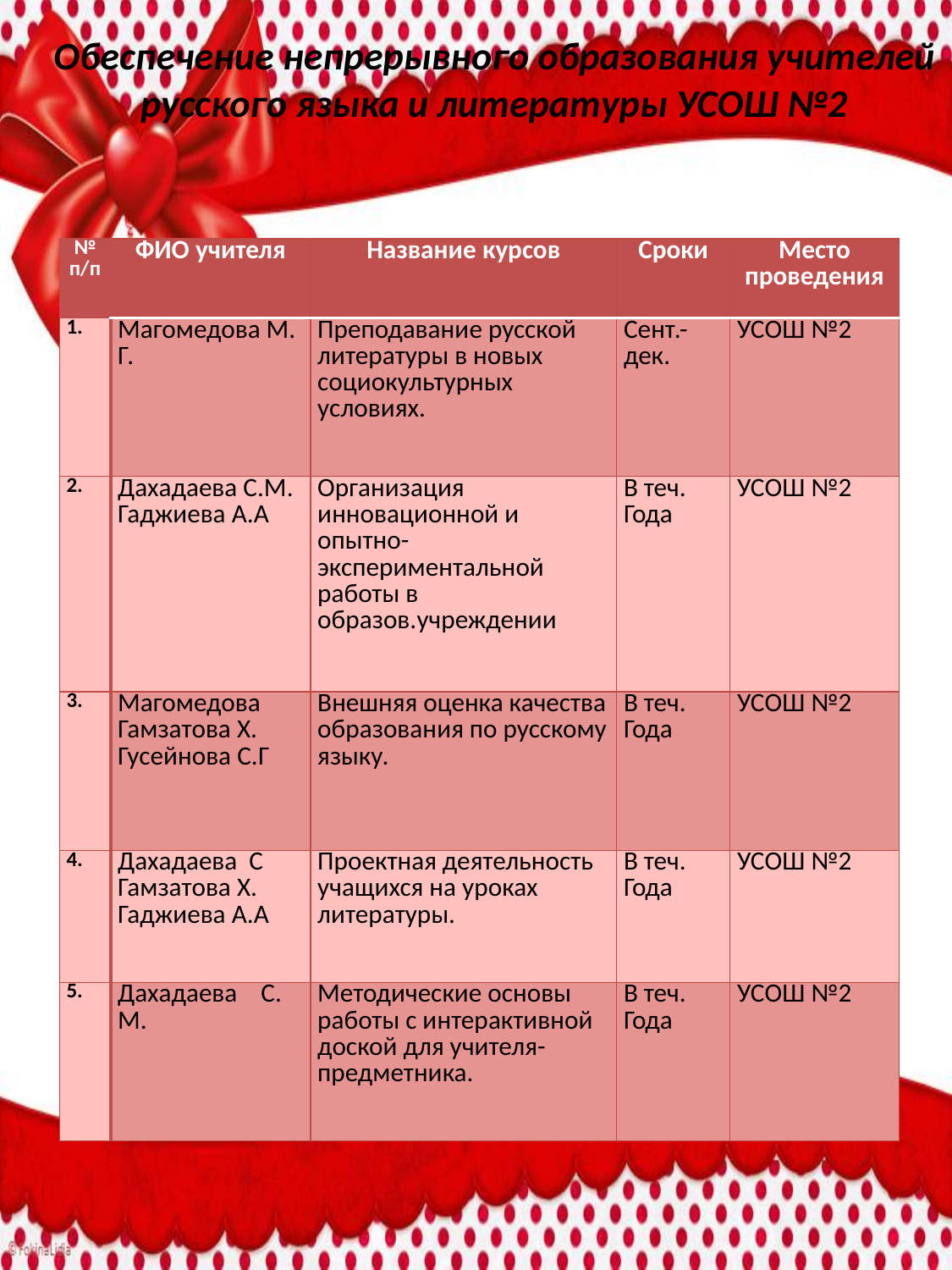

# Обеспечение непрерывного образования учителей русского языка и литературы УСОШ №2
| № п/п | ФИО учителя | Название курсов | Сроки | Место проведения |
| --- | --- | --- | --- | --- |
| 1. | Магомедова М. Г. | Преподавание русской литературы в новых социокультурных условиях. | Сент.-дек. | УСОШ №2 |
| 2. | Дахадаева С.М. Гаджиева А.А | Организация инновационной и опытно-экспериментальной работы в образов.учреждении | В теч. Года | УСОШ №2 |
| 3. | Магомедова Гамзатова Х. Гусейнова С.Г | Внешняя оценка качества образования по русскому языку. | В теч. Года | УСОШ №2 |
| 4. | Дахадаева С Гамзатова Х. Гаджиева А.А | Проектная деятельность учащихся на уроках литературы. | В теч. Года | УСОШ №2 |
| 5. | Дахадаева С. М. | Методические основы работы с интерактивной доской для учителя-предметника. | В теч. Года | УСОШ №2 |